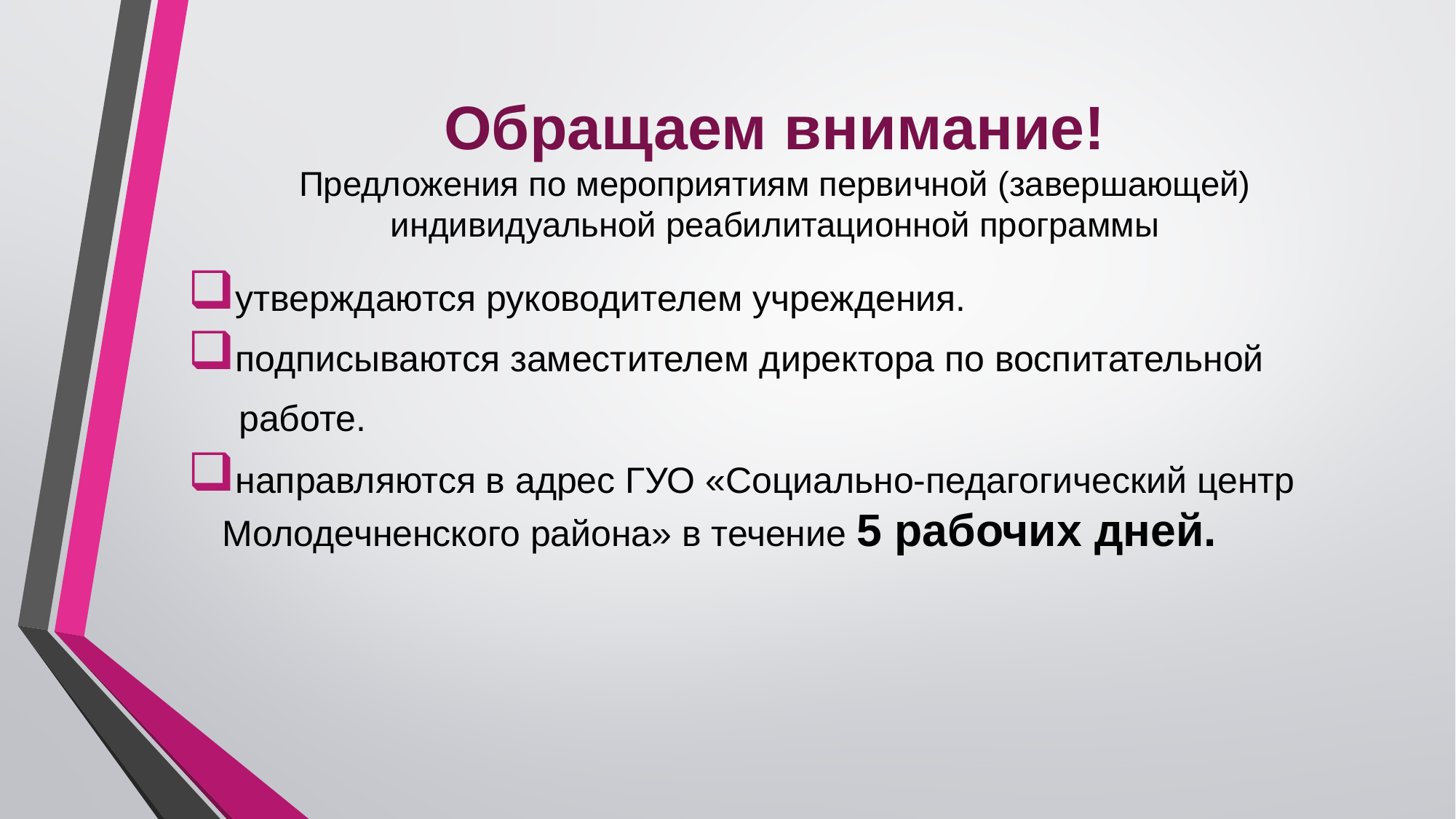

# Обращаем внимание! Предложения по мероприятиям первичной (завершающей) индивидуальной реабилитационной программы
утверждаются руководителем учреждения.
подписываются заместителем директора по воспитательной
     работе.
направляются в адрес ГУО «Социально-педагогический центр Молодечненского района» в течение 5 рабочих дней.